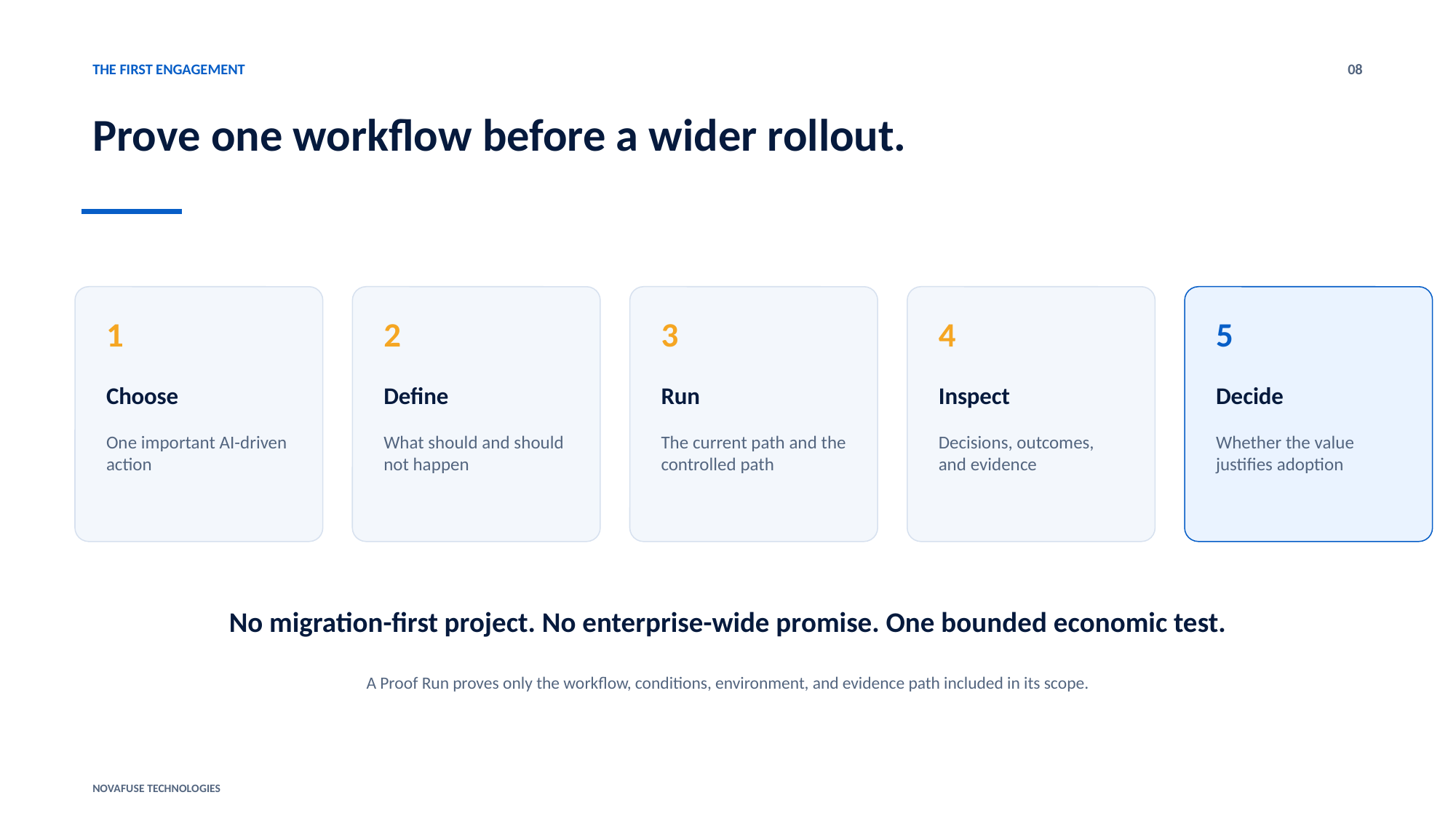

THE FIRST ENGAGEMENT
08
Prove one workflow before a wider rollout.

1
2
3
4
5
Choose
Define
Run
Inspect
Decide
One important AI-driven action
What should and should not happen
The current path and the controlled path
Decisions, outcomes, and evidence
Whether the value justifies adoption
No migration-first project. No enterprise-wide promise. One bounded economic test.
A Proof Run proves only the workflow, conditions, environment, and evidence path included in its scope.
NOVAFUSE TECHNOLOGIES